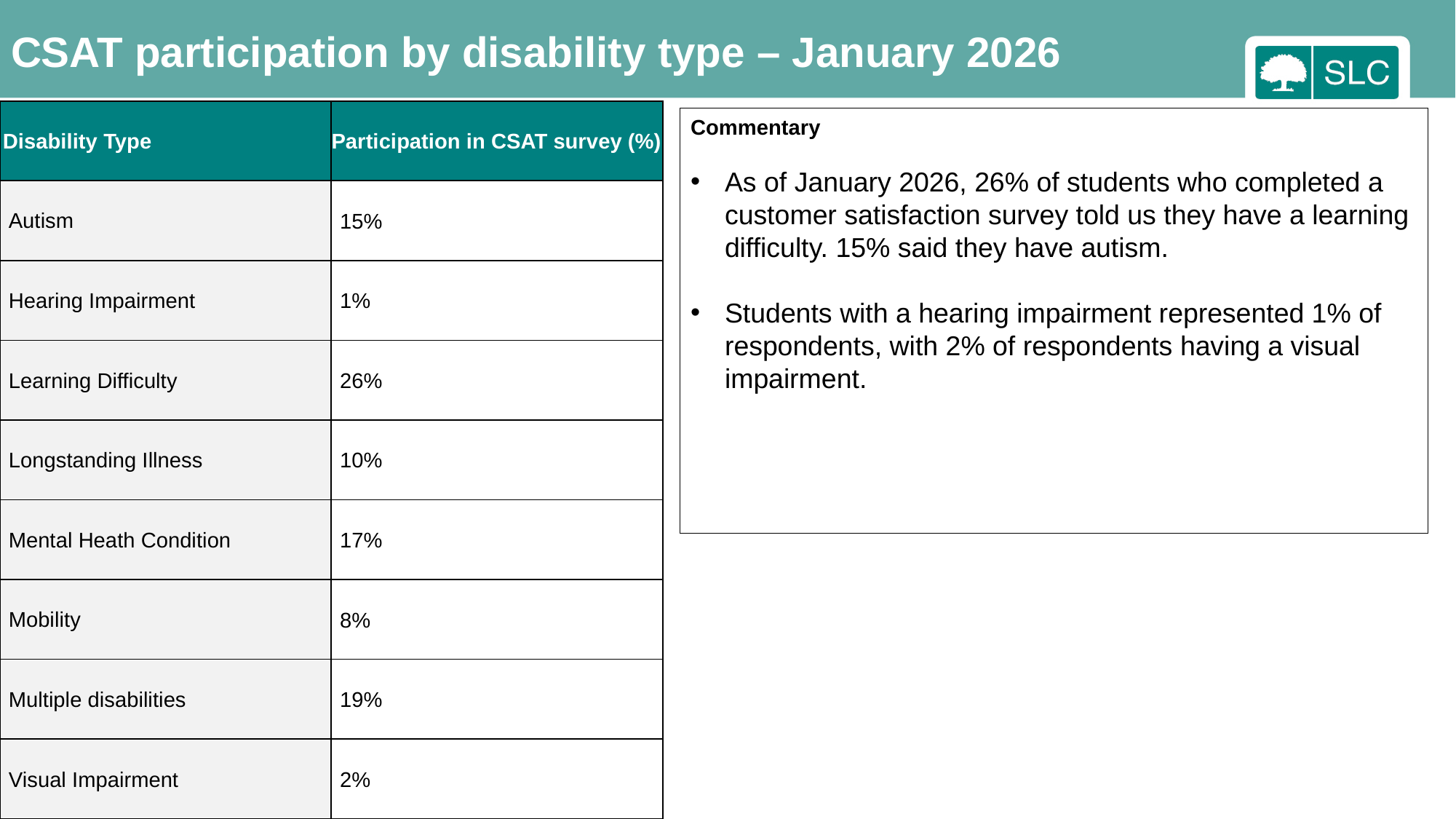

CSAT participation by disability type – January 2026
| Disability Type | Participation in CSAT survey (%) |
| --- | --- |
| Autism | 15% |
| Hearing Impairment | 1% |
| Learning Difficulty | 26% |
| Longstanding Illness | 10% |
| Mental Heath Condition | 17% |
| Mobility | 8% |
| Multiple disabilities | 19% |
| Visual Impairment | 2% |
Commentary

As of January 2026, 26% of students who completed a customer satisfaction survey told us they have a learning difficulty. 15% said they have autism.
Students with a hearing impairment represented 1% of respondents, with 2% of respondents having a visual impairment.